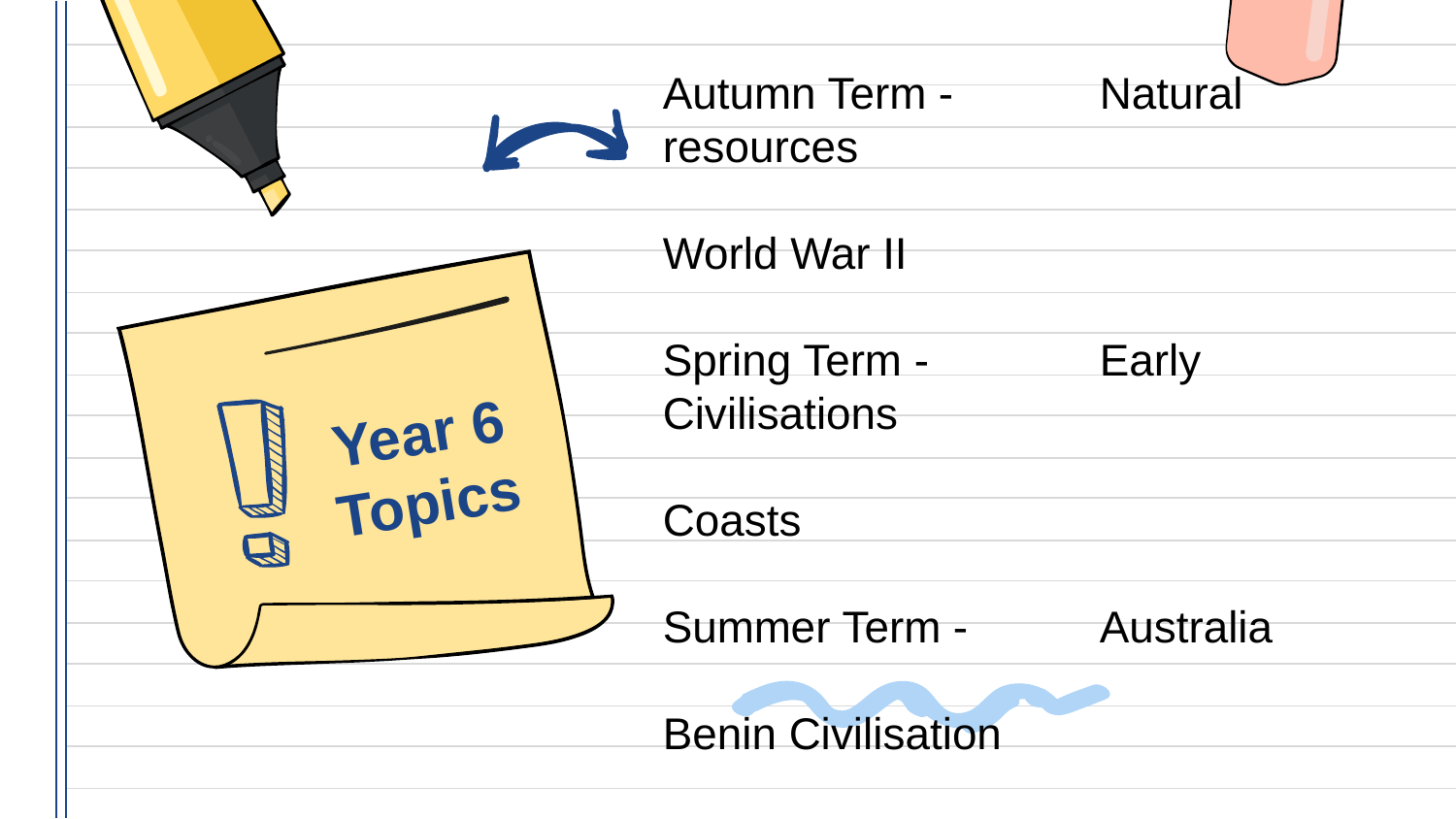

Autumn Term - 	Natural resources
					World War II

Spring Term -		Early Civilisations
					Coasts

Summer Term - 	Australia
					Benin Civilisation

Year 6 Topics